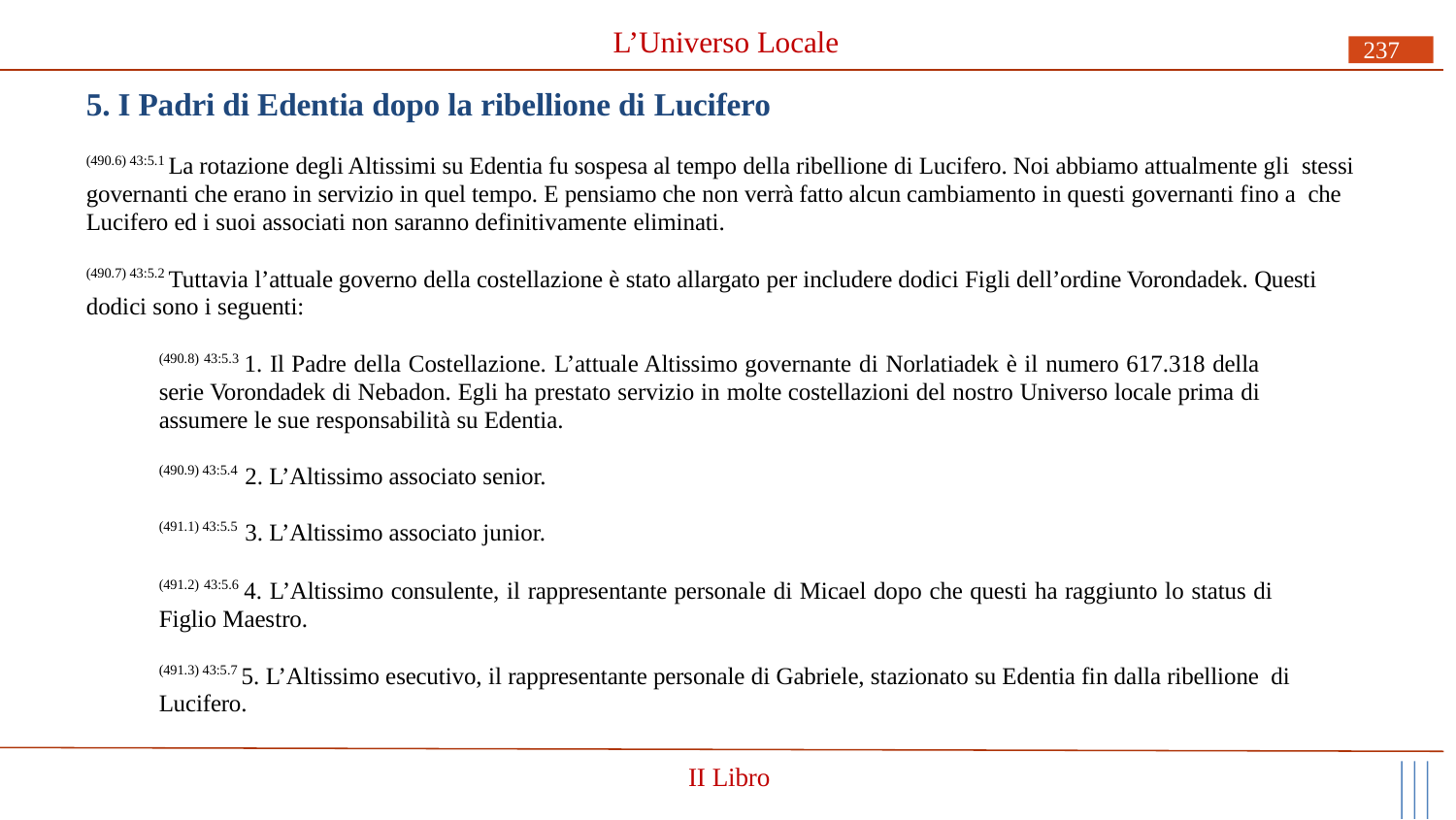

# L’Universo Locale
237

5. I Padri di Edentia dopo la ribellione di Lucifero
(490.6) 43:5.1 La rotazione degli Altissimi su Edentia fu sospesa al tempo della ribellione di Lucifero. Noi abbiamo attualmente gli  stessi governanti che erano in servizio in quel tempo. E pensiamo che non verrà fatto alcun cambiamento in questi governanti fino a  che Lucifero ed i suoi associati non saranno definitivamente eliminati.

(490.7) 43:5.2 Tuttavia l’attuale governo della costellazione è stato allargato per includere dodici Figli dell’ordine Vorondadek. Questi  dodici sono i seguenti:

(490.8) 43:5.3 1. Il Padre della Costellazione. L’attuale Altissimo governante di Norlatiadek è il numero 617.318 della  serie Vorondadek di Nebadon. Egli ha prestato servizio in molte costellazioni del nostro Universo locale prima di  assumere le sue responsabilità su Edentia.

(490.9) 43:5.4  2. L’Altissimo associato senior.
(491.1) 43:5.5  3. L’Altissimo associato junior.

(491.2) 43:5.6 4. L’Altissimo consulente, il rappresentante personale di Micael dopo che questi ha raggiunto lo status di  Figlio Maestro.

(491.3) 43:5.7 5. L’Altissimo esecutivo, il rappresentante personale di Gabriele, stazionato su Edentia fin dalla ribellione  di Lucifero.

II Libro